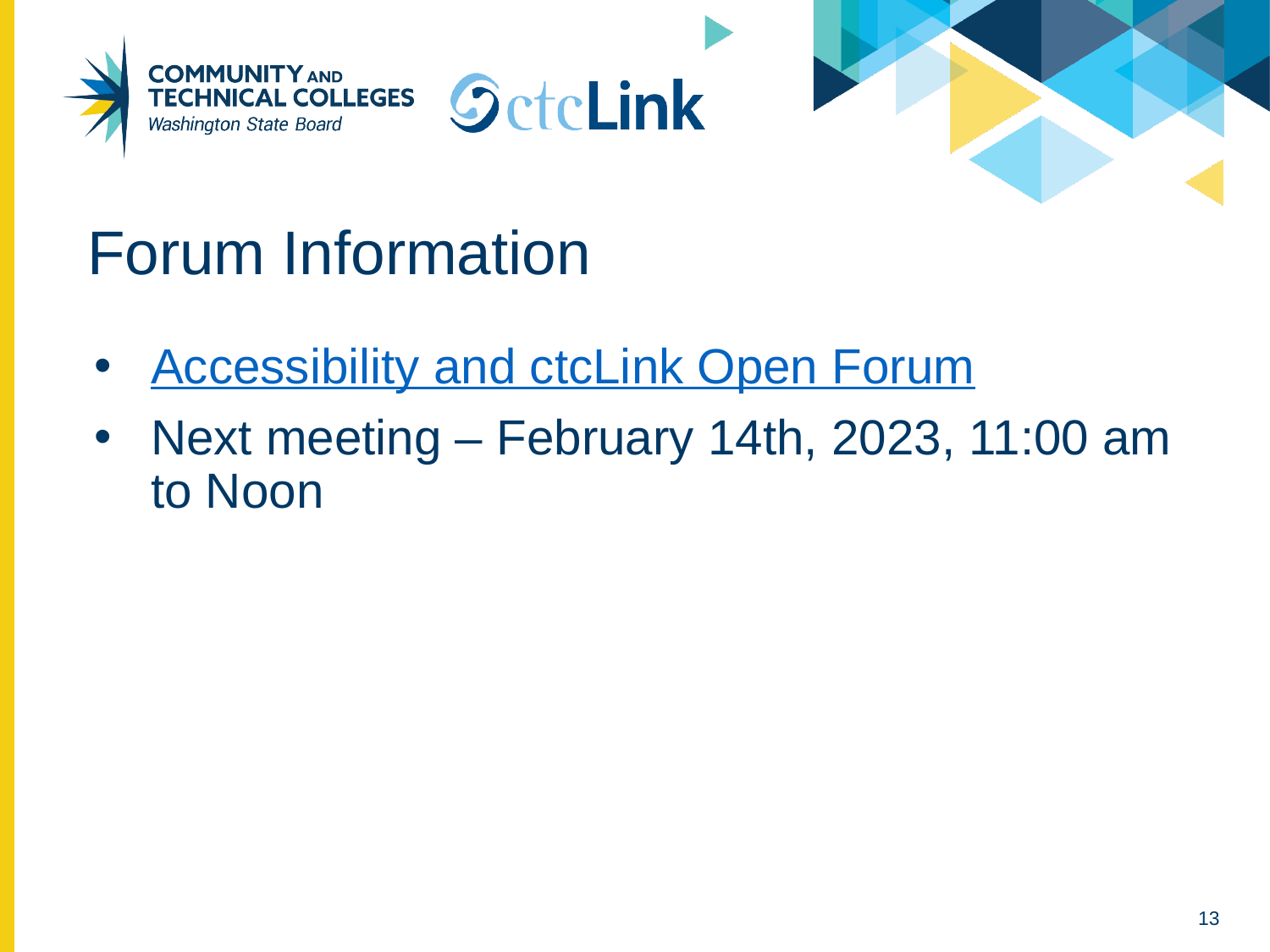

# Forum Information
Accessibility and ctcLink Open Forum
Next meeting – February 14th, 2023, 11:00 am to Noon
13